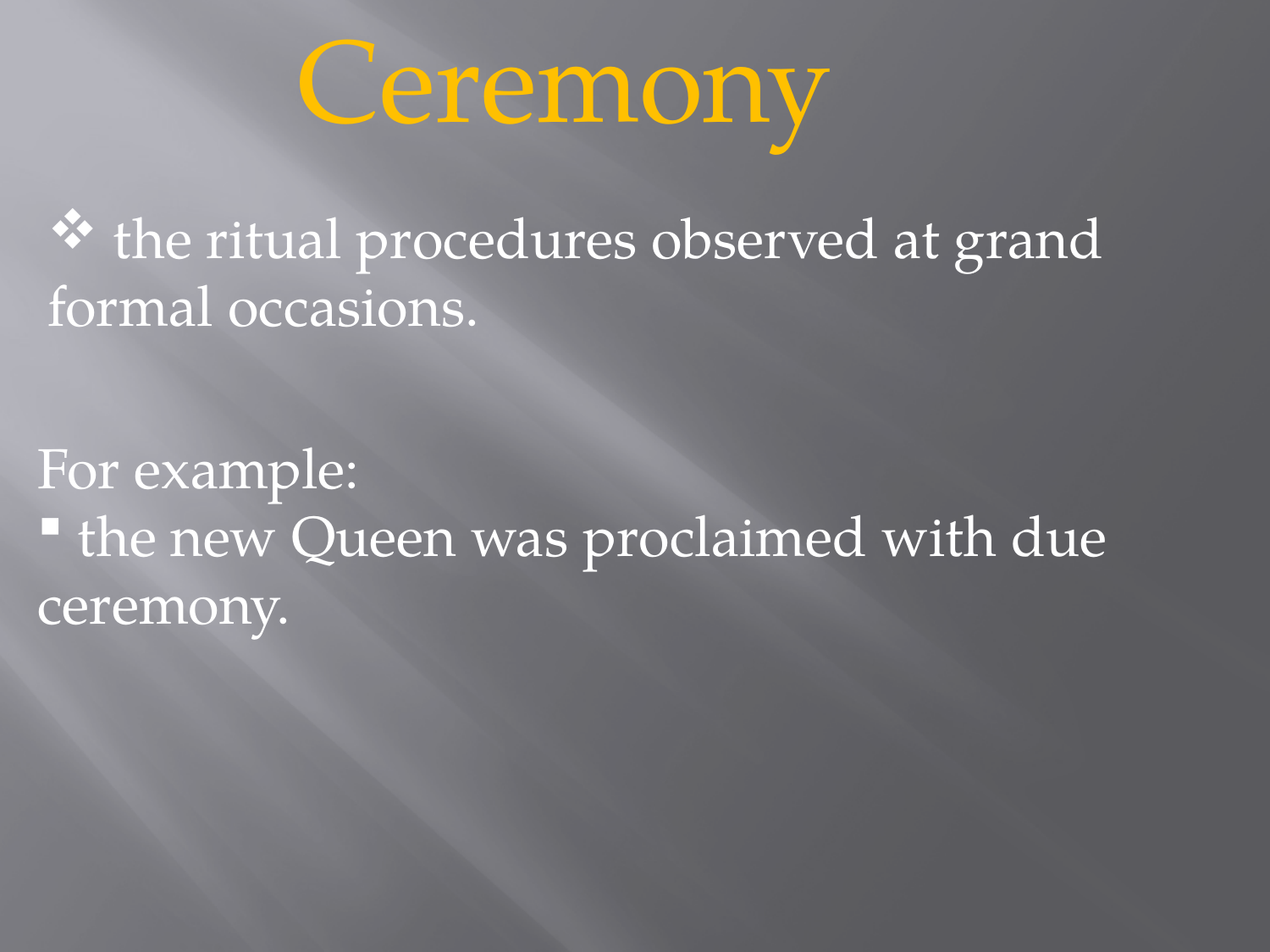

Ceremony
 the ritual procedures observed at grand formal occasions.
For example:
 the new Queen was proclaimed with due ceremony.